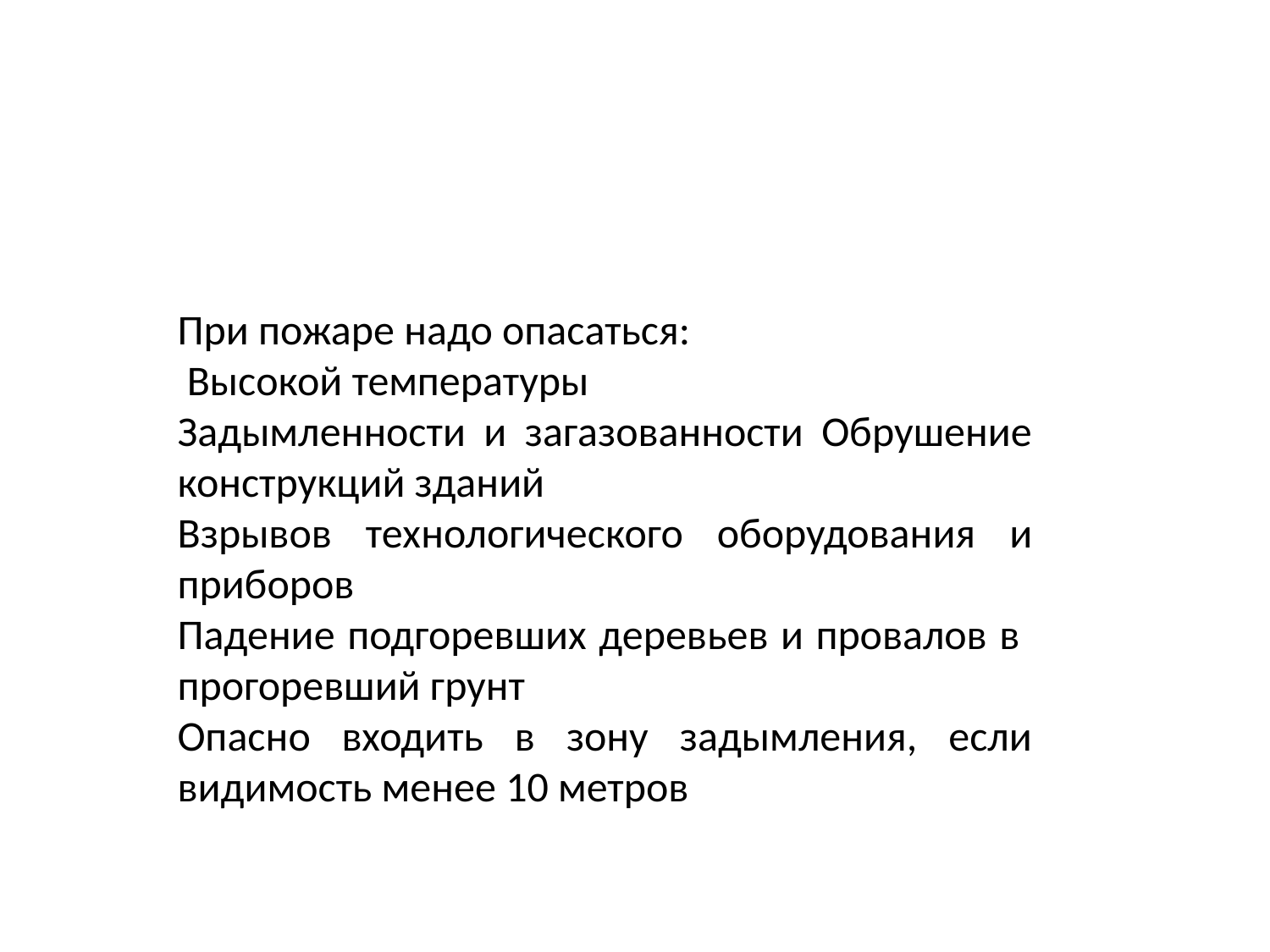

При пожаре надо опасаться:
 Высокой температуры
Задымленности и загазованности Обрушение конструкций зданий
Взрывов технологического оборудования и приборов
Падение подгоревших деревьев и провалов в  прогоревший грунт
Опасно входить в зону задымления, если видимость менее 10 метров